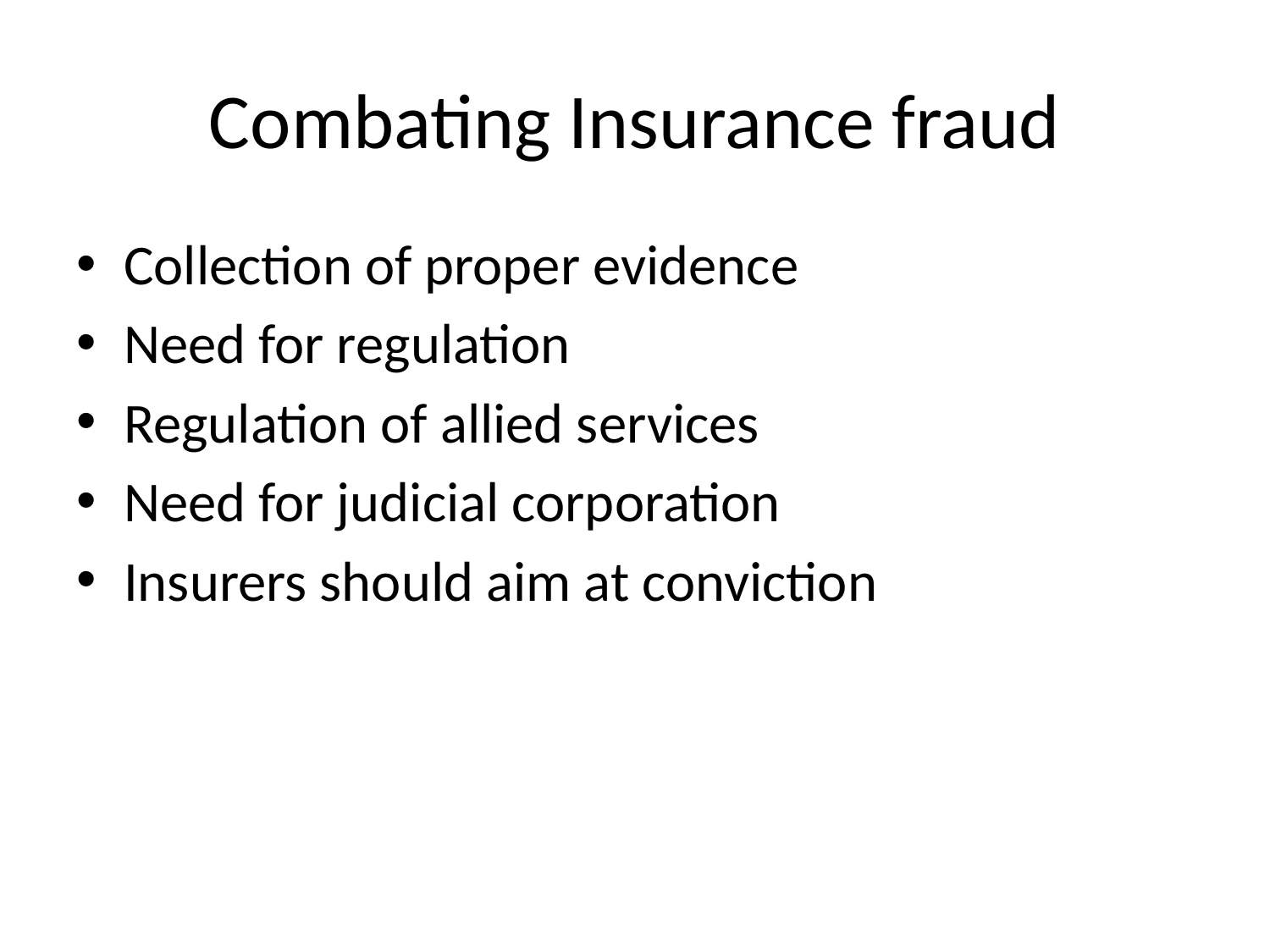

# Combating Insurance fraud
Collection of proper evidence
Need for regulation
Regulation of allied services
Need for judicial corporation
Insurers should aim at conviction